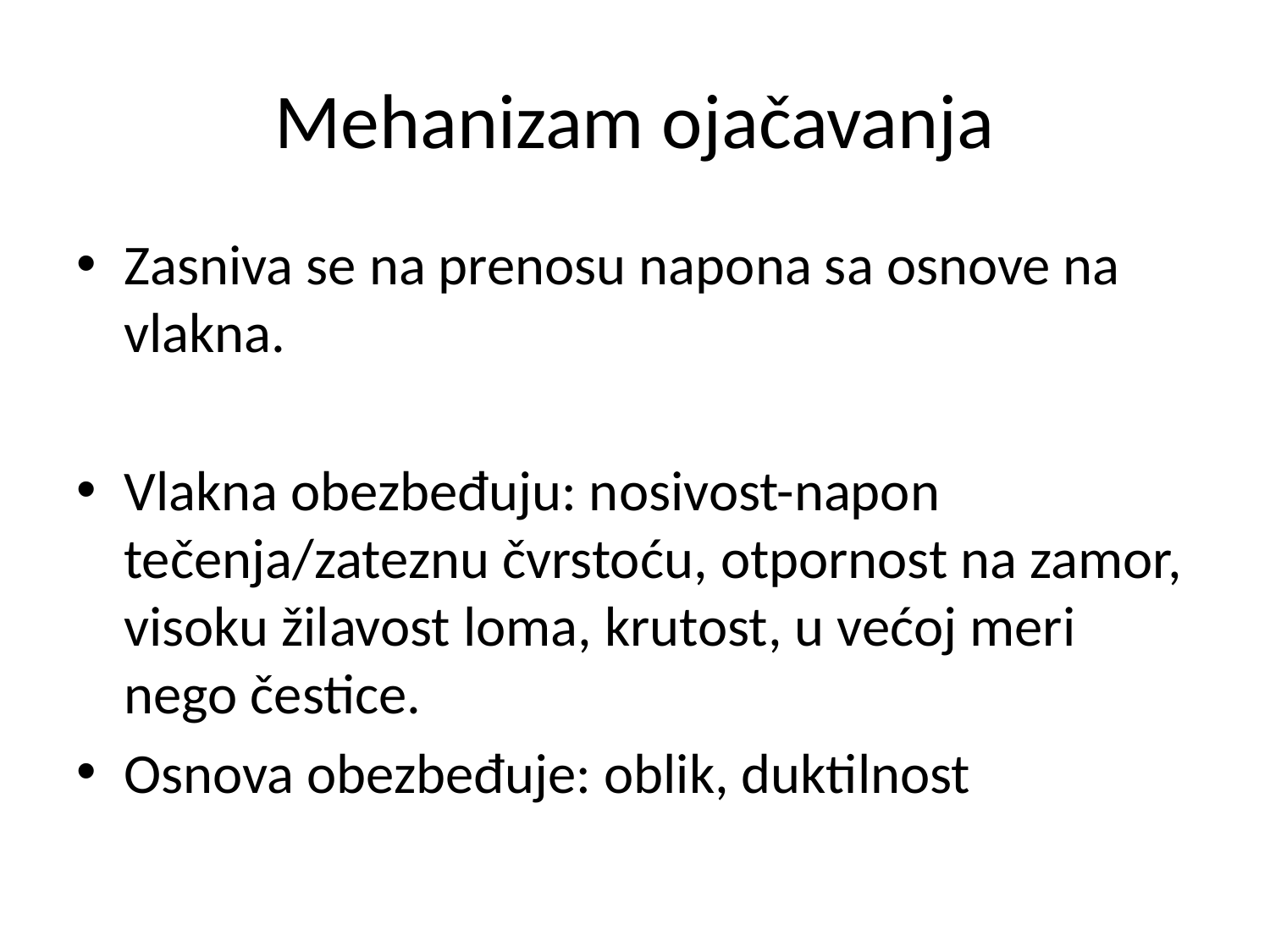

# Mehanizam ojačavanja
Zasniva se na prenosu napona sa osnove na vlakna.

Vlakna obezbeđuju: nosivost-napon tečenja/zateznu čvrstoću, otpornost na zamor, visoku žilavost loma, krutost, u većoj meri nego čestice.
Osnova obezbeđuje: oblik, duktilnost